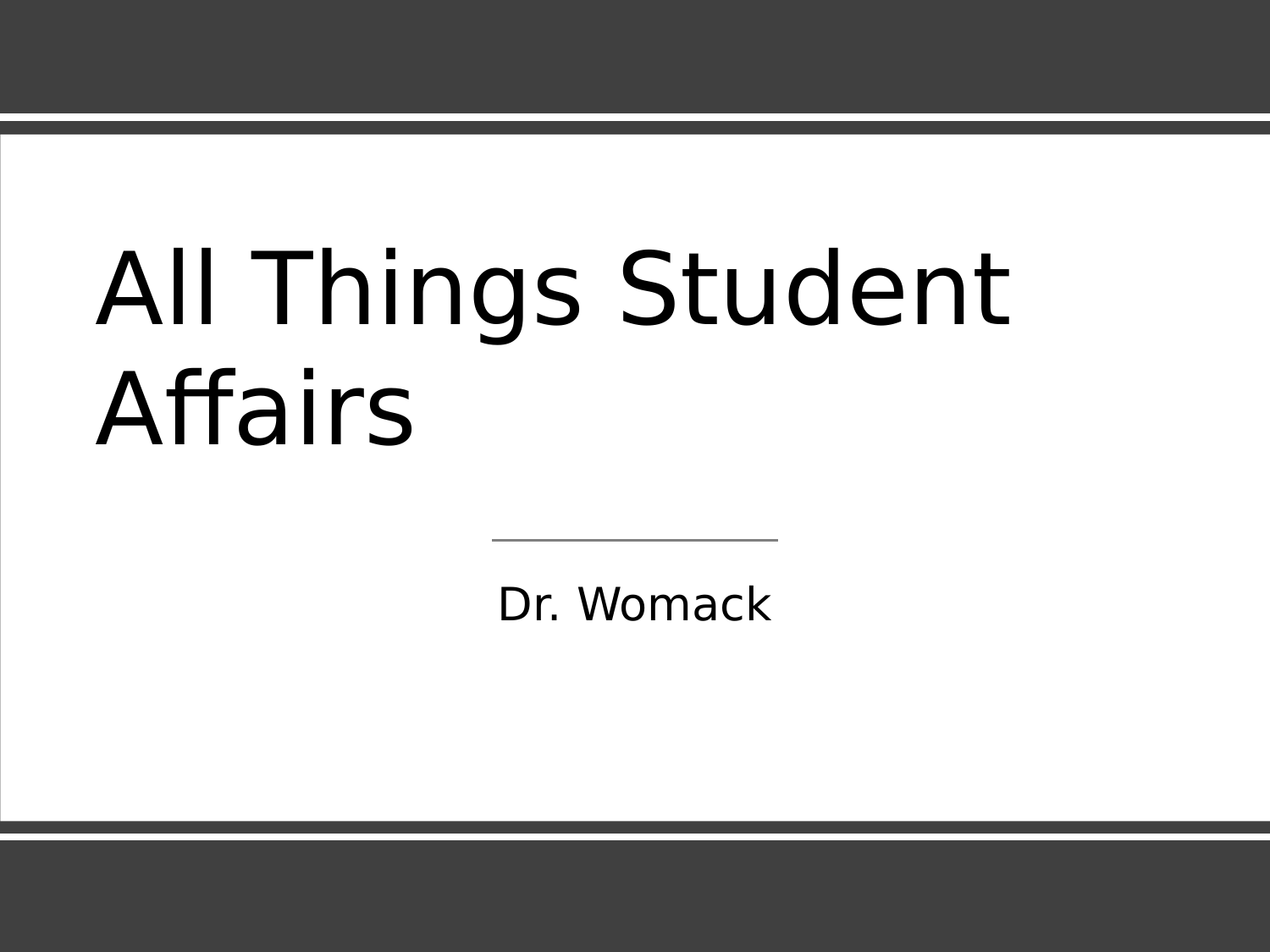

# All Things Student Affairs
Dr. Womack